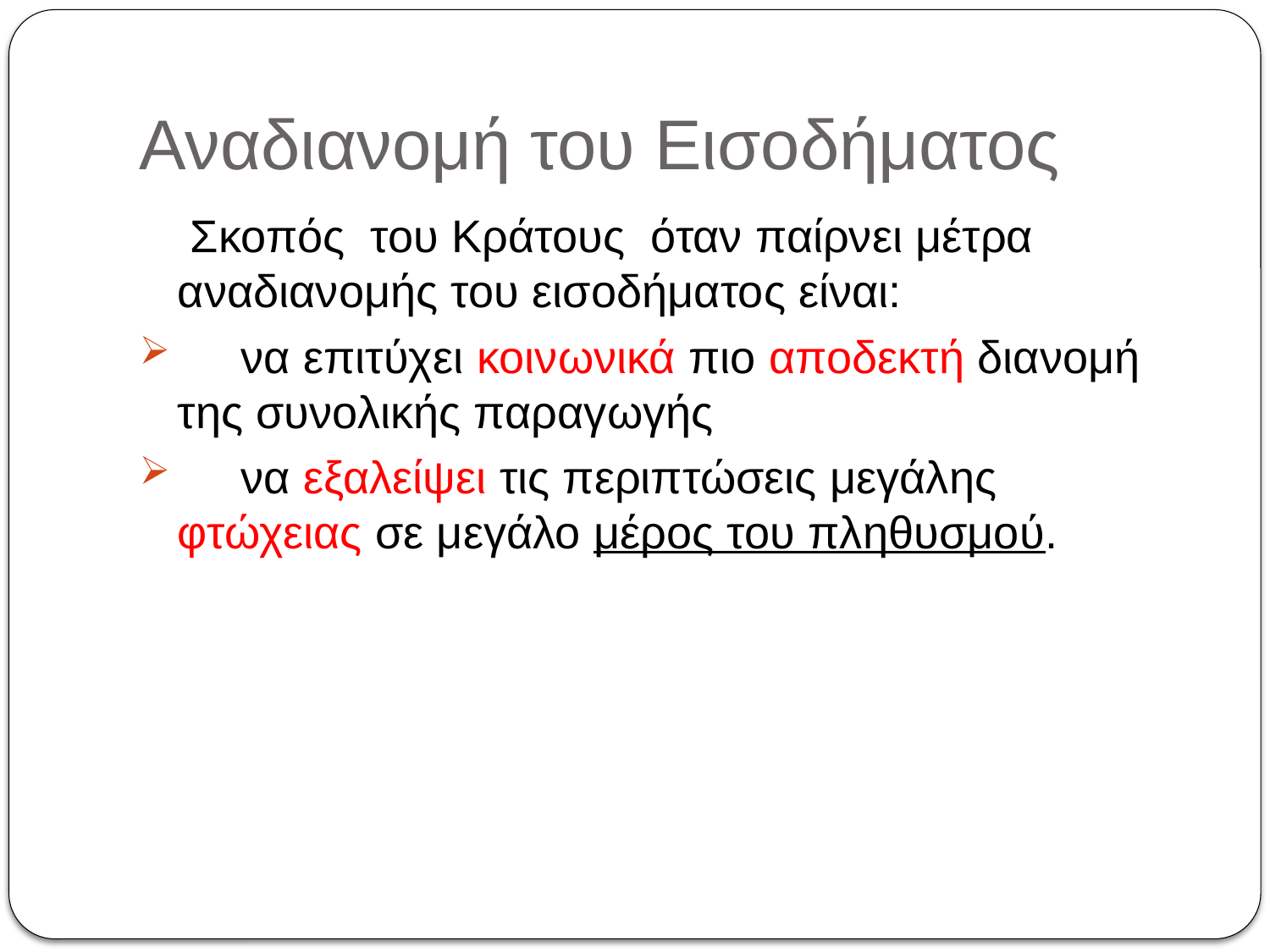

# Αναδιανομή του Εισοδήματος
    Σκοπός  του Κράτους  όταν παίρνει μέτρα αναδιανομής του εισοδήματος είναι:
     να επιτύχει κοινωνικά πιο αποδεκτή διανομή της συνολικής παραγωγής
     να εξαλείψει τις περιπτώσεις μεγάλης φτώχειας σε μεγάλο μέρος του πληθυσμού.